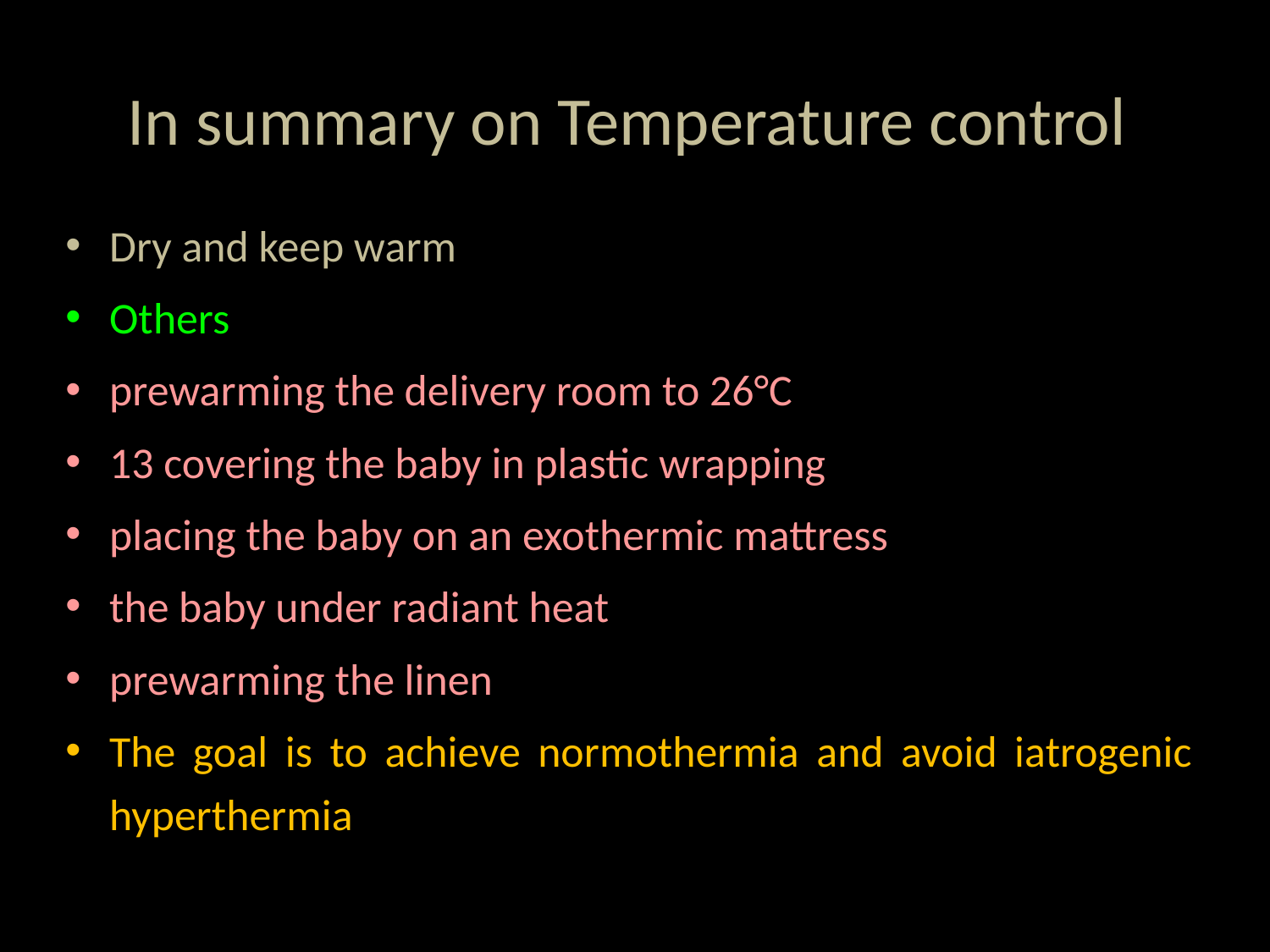

# In summary on Temperature control
Dry and keep warm
Others
prewarming the delivery room to 26°C
13 covering the baby in plastic wrapping
placing the baby on an exothermic mattress
the baby under radiant heat
prewarming the linen
The goal is to achieve normothermia and avoid iatrogenic hyperthermia